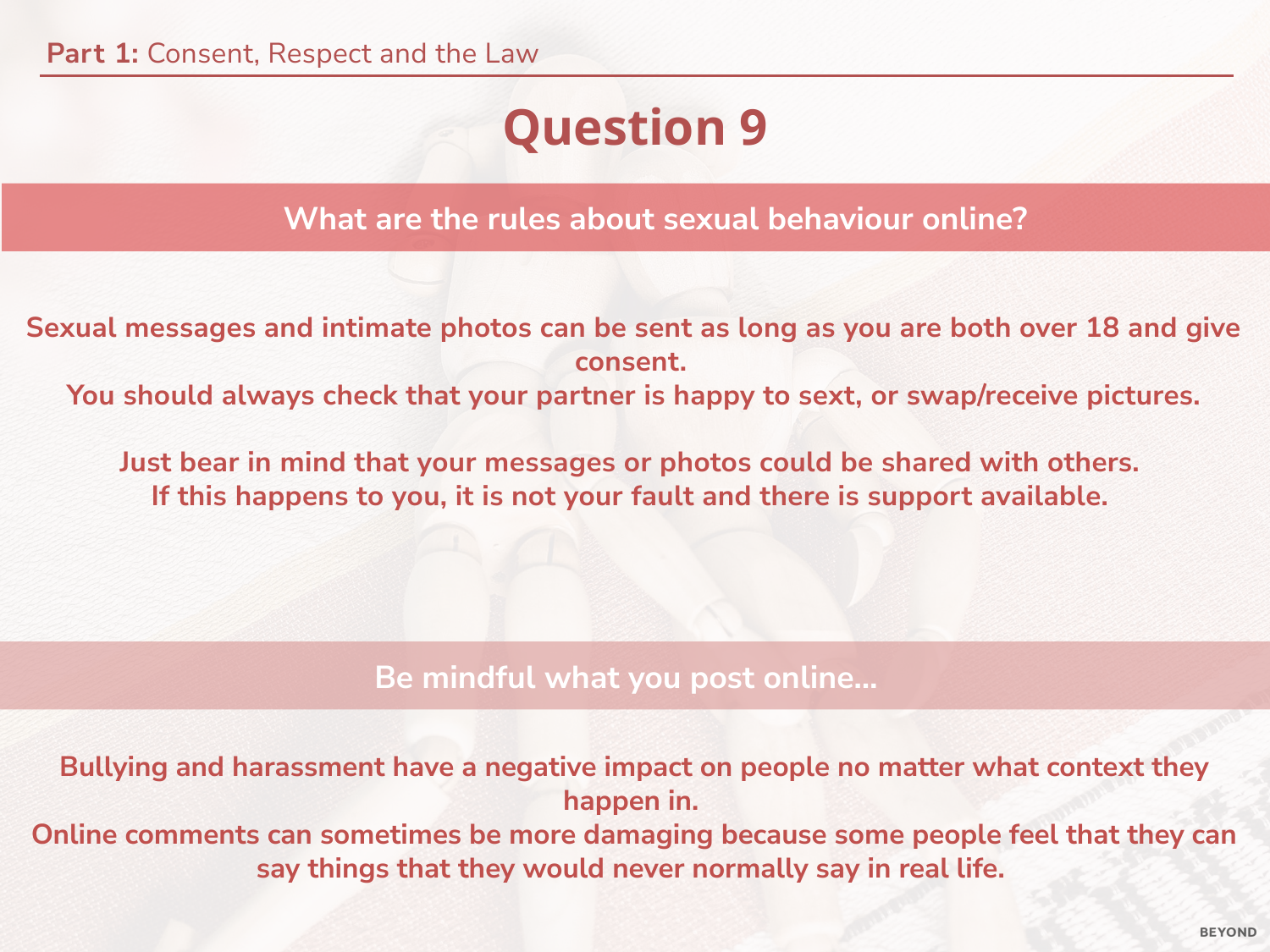

Part 1: Consent, Respect and the Law
Question 9
What are the rules about sexual behaviour online?
Sexual messages and intimate photos can be sent as long as you are both over 18 and give consent.
You should always check that your partner is happy to sext, or swap/receive pictures.

Just bear in mind that your messages or photos could be shared with others.
If this happens to you, it is not your fault and there is support available.

Be mindful what you post online…
Bullying and harassment have a negative impact on people no matter what context they happen in.
Online comments can sometimes be more damaging because some people feel that they can say things that they would never normally say in real life.